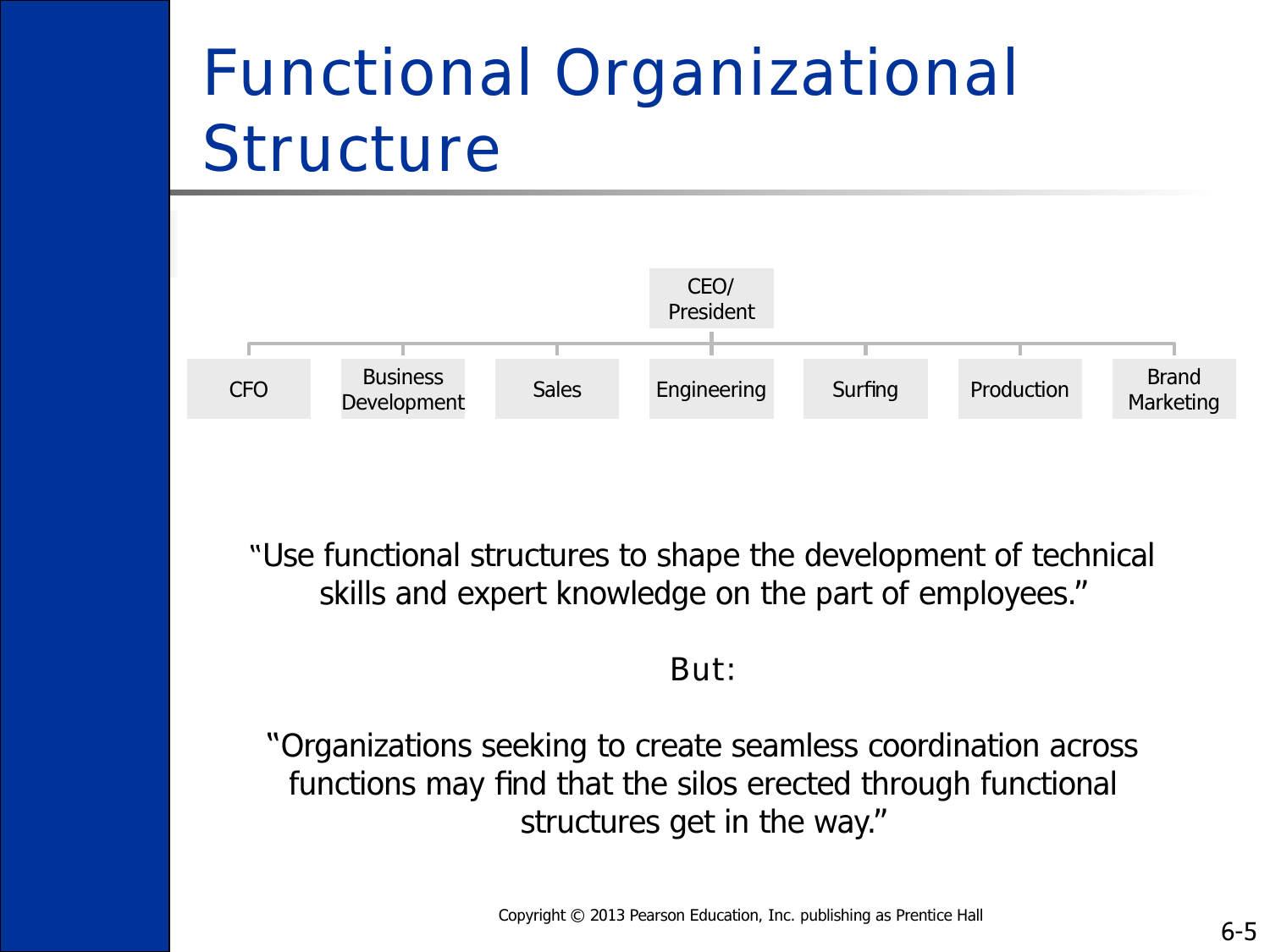

# Functional Organizational Structure
CEO/
President
CFO
Business
Development
Sales
Engineering
Surfing
Production
Brand
Marketing
“Use functional structures to shape the development of technical skills and expert knowledge on the part of employees.”

But:

“Organizations seeking to create seamless coordination across functions may find that the silos erected through functional structures get in the way.”

Copyright © 2013 Pearson Education, Inc. publishing as Prentice Hall
6-5